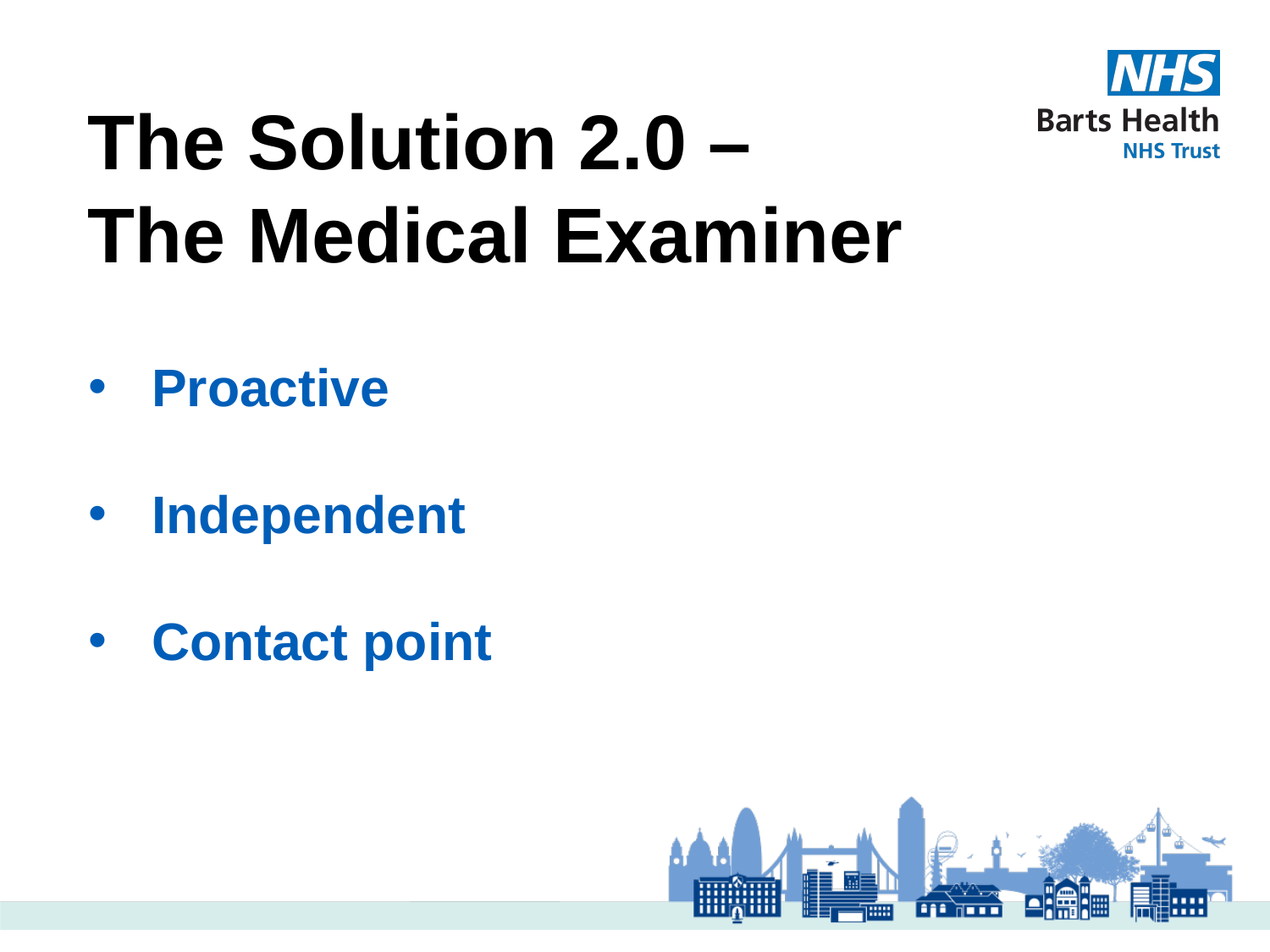

# The Solution 2.0 – The Medical Examiner
Proactive

Independent

Contact point